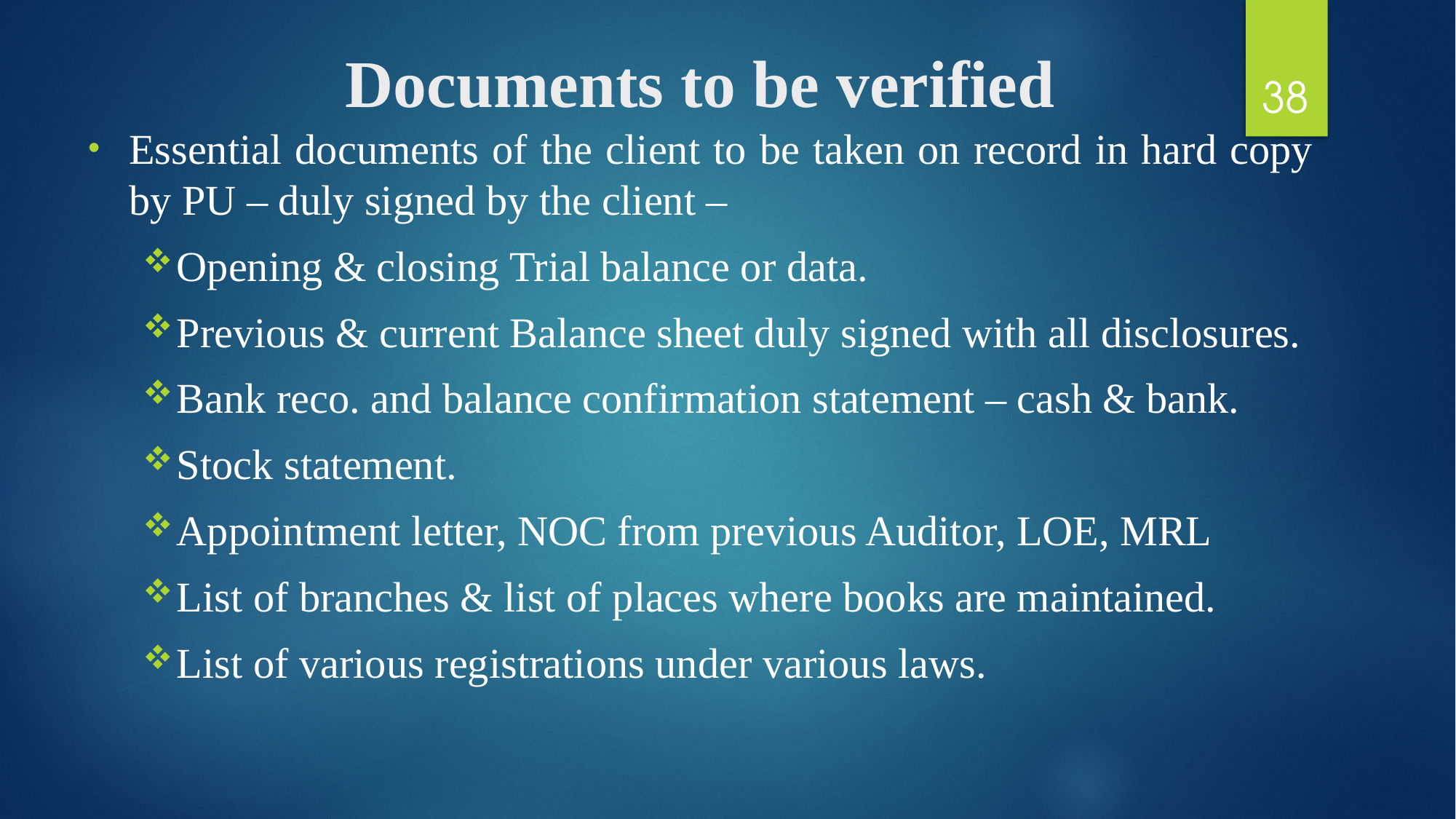

# Documents to be verified
38
Essential documents of the client to be taken on record in hard copy by PU – duly signed by the client –
Opening & closing Trial balance or data.
Previous & current Balance sheet duly signed with all disclosures.
Bank reco. and balance confirmation statement – cash & bank.
Stock statement.
Appointment letter, NOC from previous Auditor, LOE, MRL
List of branches & list of places where books are maintained.
List of various registrations under various laws.